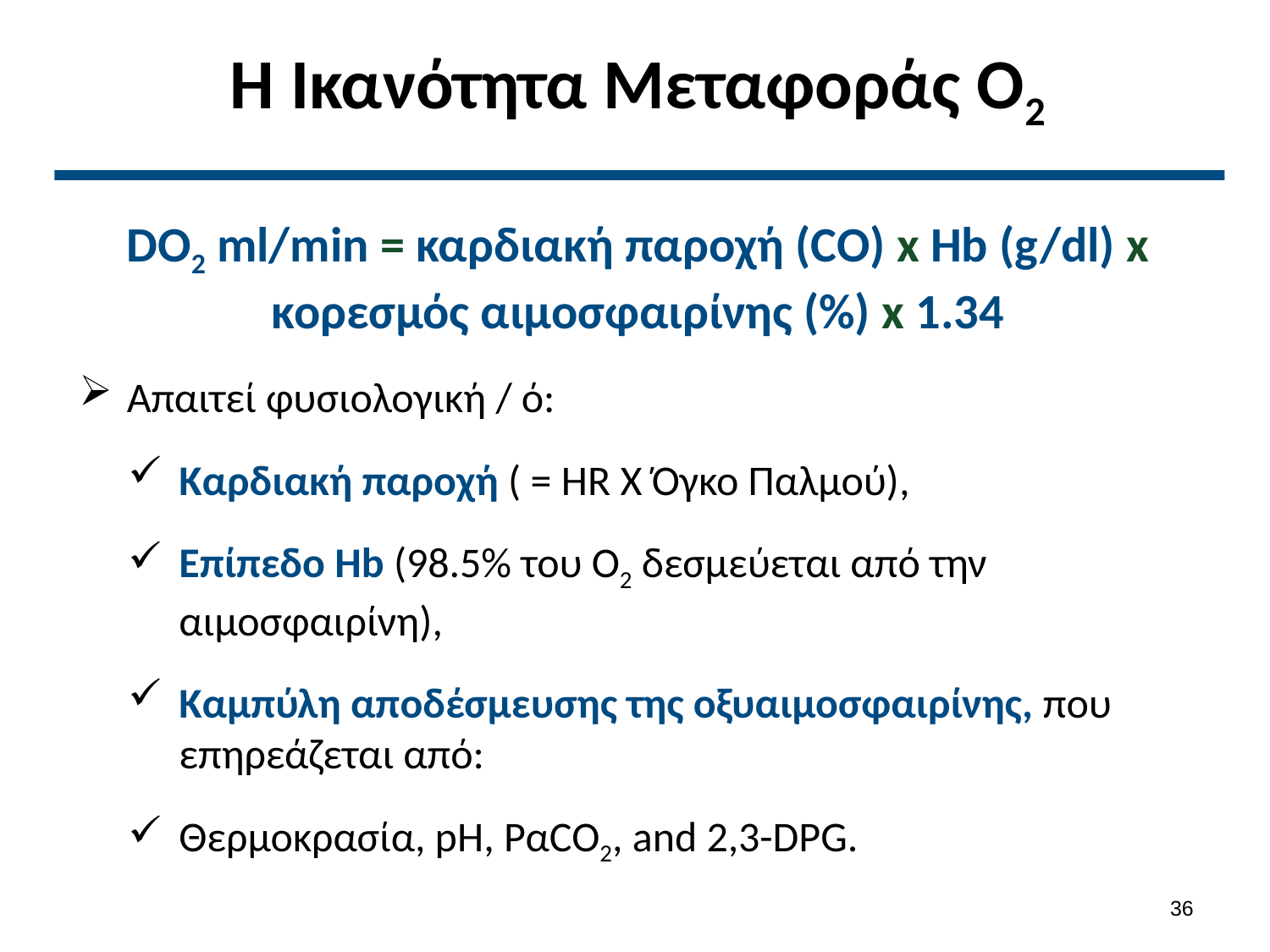

# Η Ικανότητα Μεταφοράς Ο2

DO2 ml/min = καρδιακή παροχή (CO) x Hb (g/dl) x κορεσμός αιμοσφαιρίνης (%) x 1.34
Απαιτεί φυσιολογική / ό:
Καρδιακή παροχή ( = HR X Όγκο Παλμού),
Επίπεδο Hb (98.5% του O2 δεσμεύεται από την αιμοσφαιρίνη),
Καμπύλη αποδέσμευσης της οξυαιμοσφαιρίνης, που επηρεάζεται από:
Θερμοκρασία, pH, PαCO2, and 2,3-DPG.

36